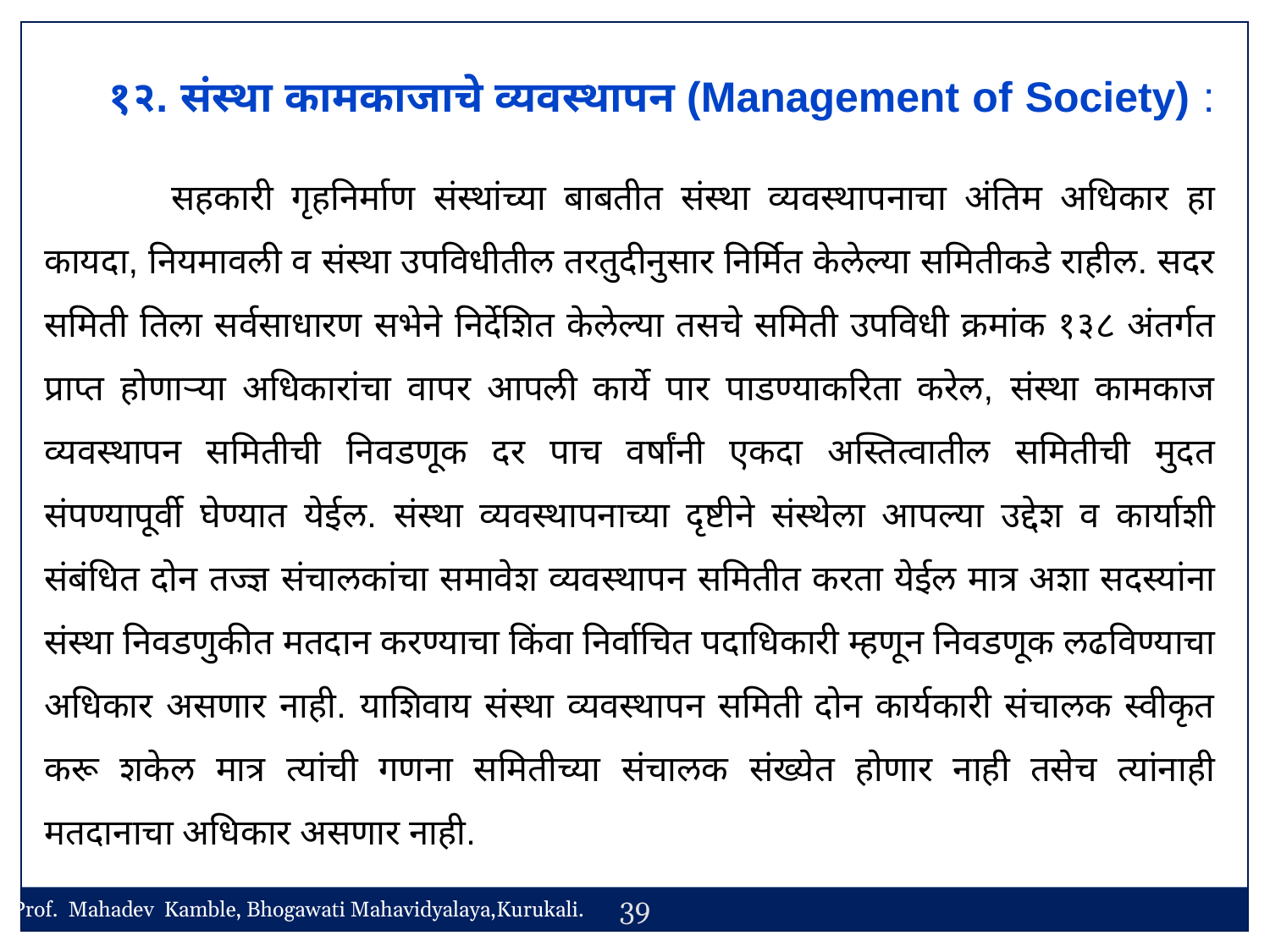

१२. संस्था कामकाजाचे व्यवस्थापन (Management of Society) :

	सहकारी गृहनिर्माण संस्थांच्या बाबतीत संस्था व्यवस्थापनाचा अंतिम अधिकार हा कायदा, नियमावली व संस्था उपविधीतील तरतुदीनुसार निर्मित केलेल्या समितीकडे राहील. सदर समिती तिला सर्वसाधारण सभेने निर्देशित केलेल्या तसचे समिती उपविधी क्रमांक १३८ अंतर्गत प्राप्त होणाऱ्या अधिकारांचा वापर आपली कार्ये पार पाडण्याकरिता करेल, संस्था कामकाज व्यवस्थापन समितीची निवडणूक दर पाच वर्षांनी एकदा अस्तित्वातील समितीची मुदत संपण्यापूर्वी घेण्यात येईल. संस्था व्यवस्थापनाच्या दृष्टीने संस्थेला आपल्या उद्देश व कार्याशी संबंधित दोन तज्ज्ञ संचालकांचा समावेश व्यवस्थापन समितीत करता येईल मात्र अशा सदस्यांना संस्था निवडणुकीत मतदान करण्याचा किंवा निर्वाचित पदाधिकारी म्हणून निवडणूक लढविण्याचा अधिकार असणार नाही. याशिवाय संस्था व्यवस्थापन समिती दोन कार्यकारी संचालक स्वीकृत करू शकेल मात्र त्यांची गणना समितीच्या संचालक संख्येत होणार नाही तसेच त्यांनाही मतदानाचा अधिकार असणार नाही.
39
Prof.  Mahadev  Kamble, Bhogawati Mahavidyalaya,Kurukali.